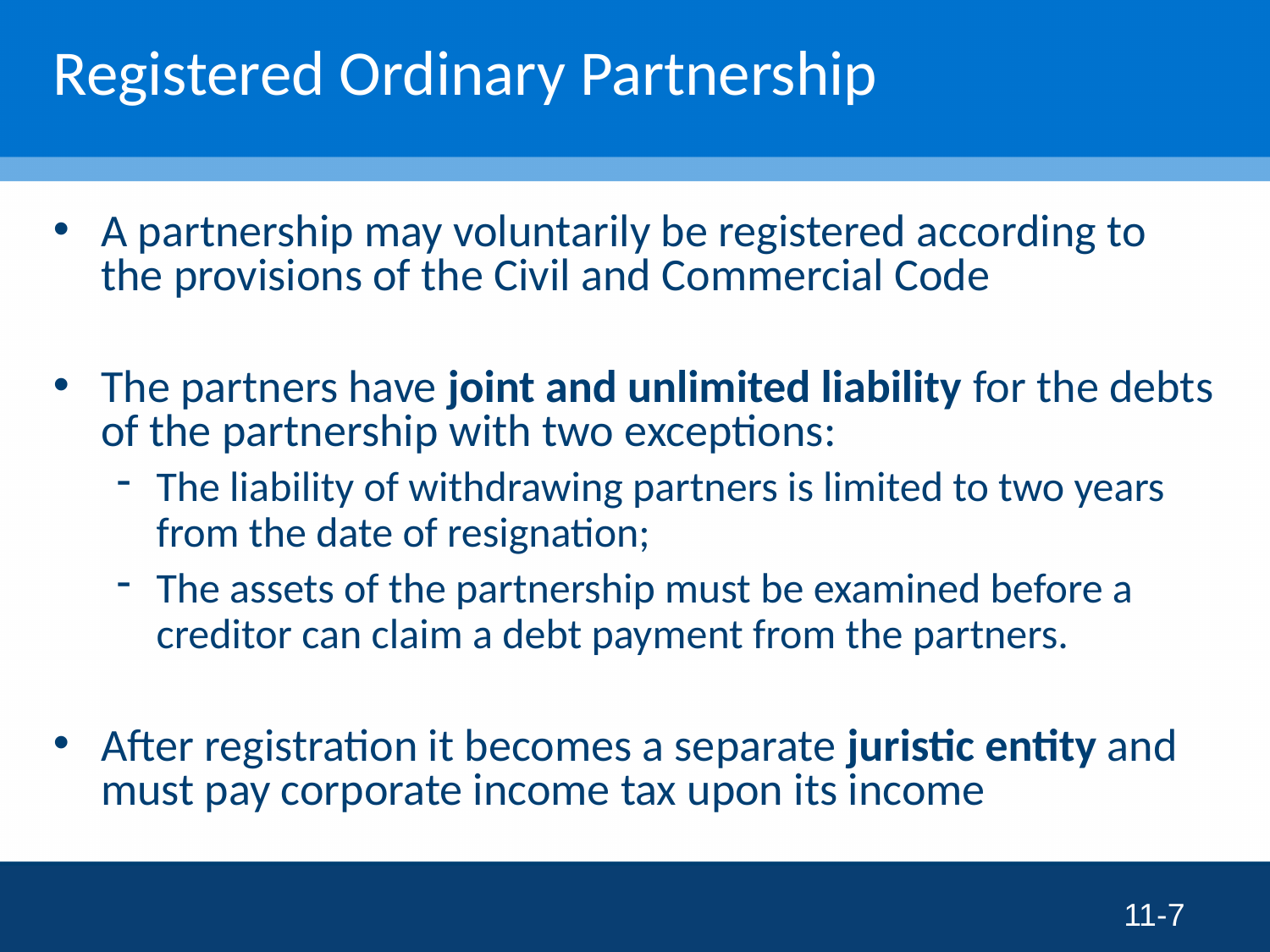

# Registered Ordinary Partnership
A partnership may voluntarily be registered according to the provisions of the Civil and Commercial Code

The partners have joint and unlimited liability for the debts of the partnership with two exceptions:
The liability of withdrawing partners is limited to two years from the date of resignation;
The assets of the partnership must be examined before a creditor can claim a debt payment from the partners.

After registration it becomes a separate juristic entity and must pay corporate income tax upon its income
11-7